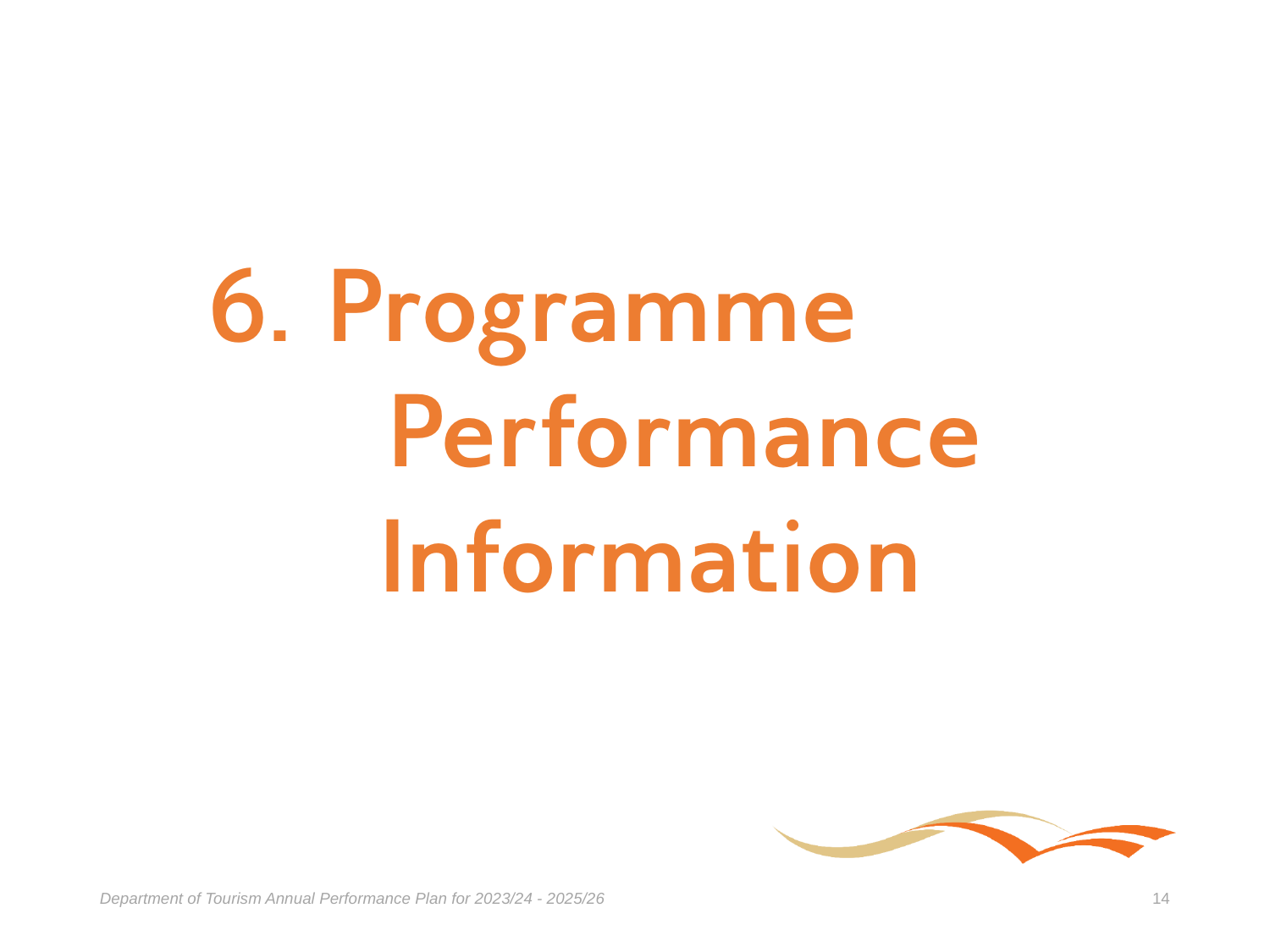

6. Programme
     Performance
   Information
Department of Tourism Annual Performance Plan for 2023/24 - 2025/26
14